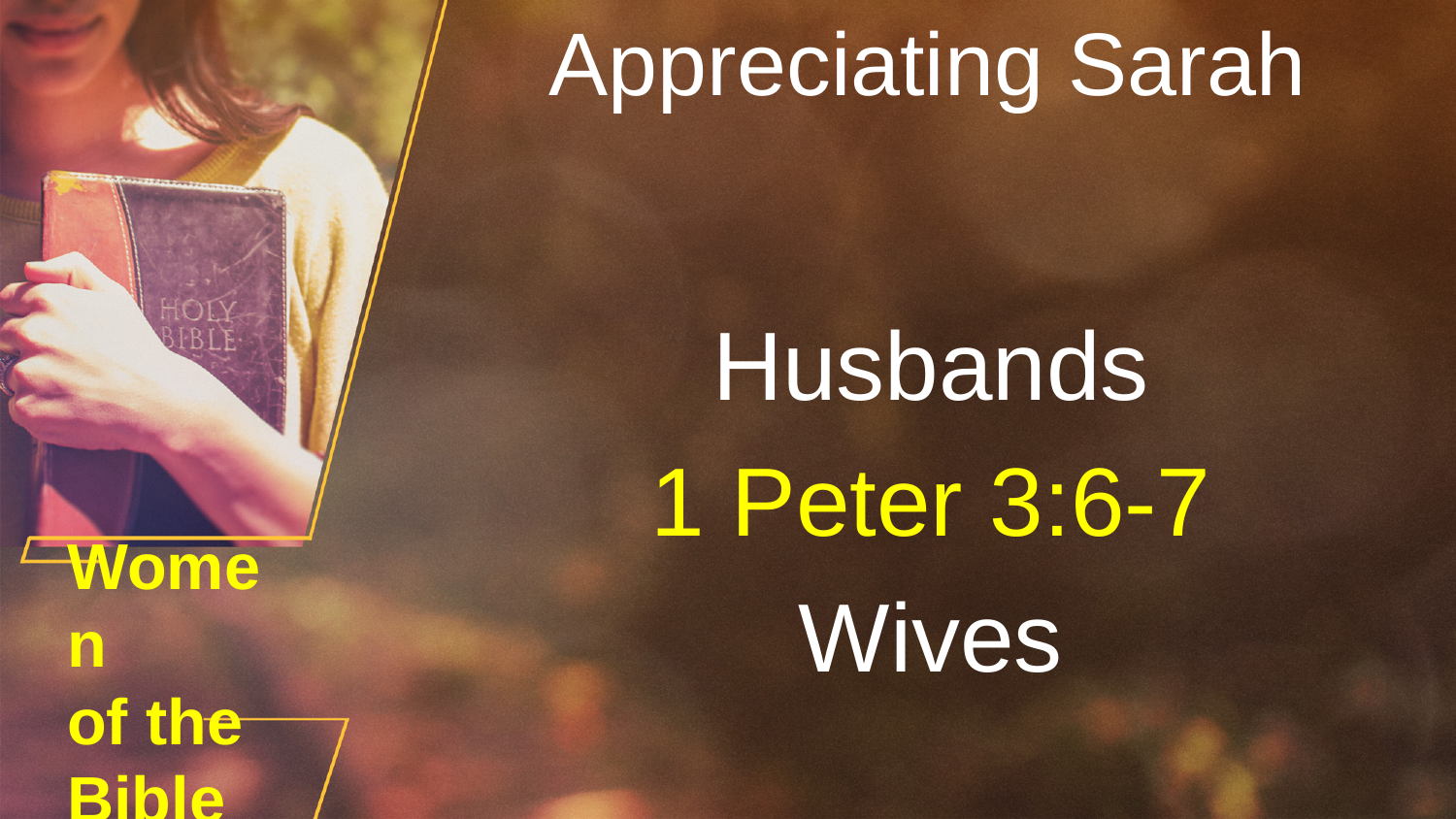

Appreciating Sarah
Husbands
1 Peter 3:6-7
Wives
# Women of the Bible